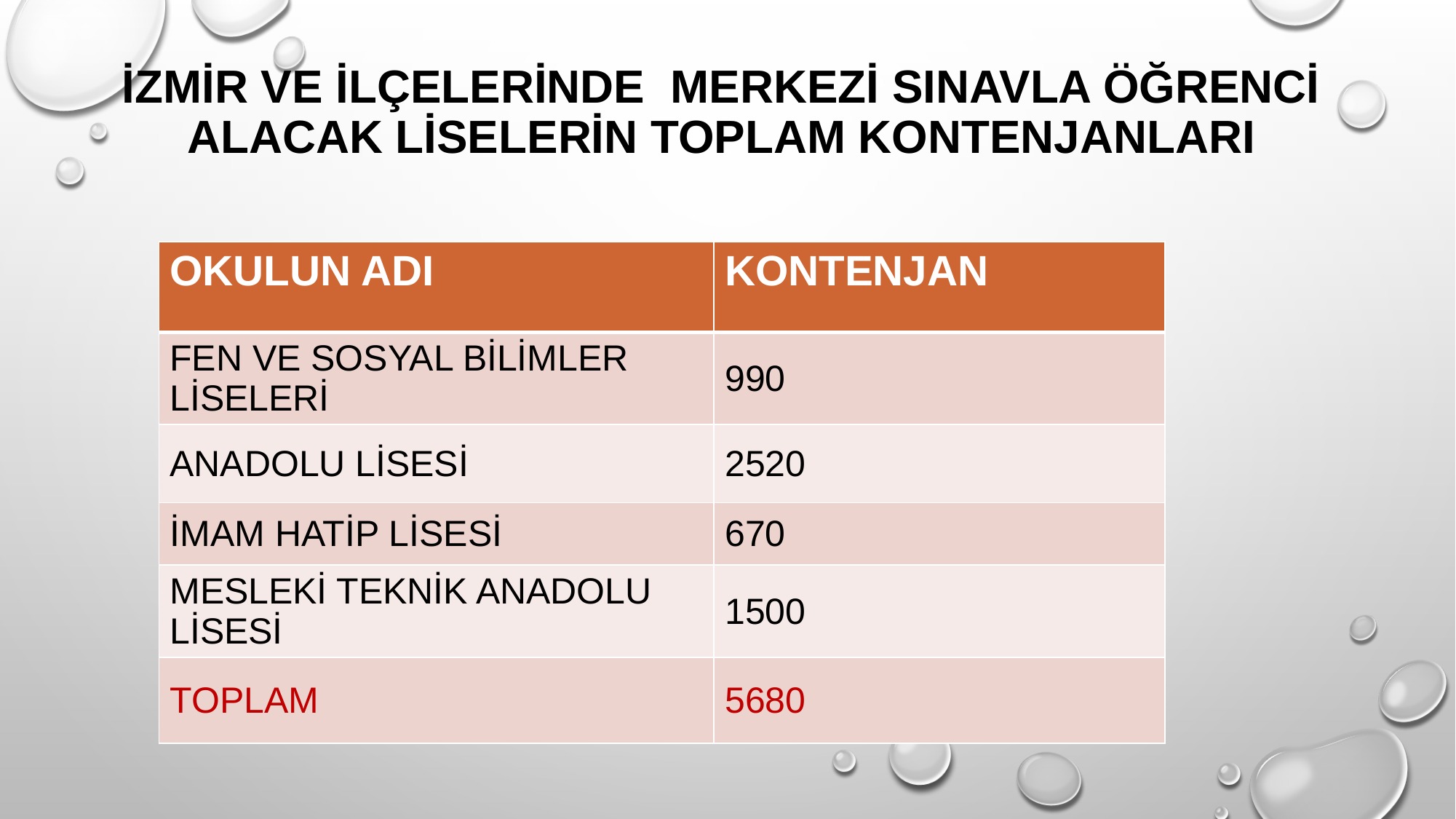

# İZMİR VE İLÇELERİNDE  MERKEZİ SINAVLA ÖĞRENCİ ALACAK liselerin toplam kontenjanları
| OKULUN ADI | KONTENJAN |
| --- | --- |
| FEN VE SOSYAL BİLİMLER LİSELERİ | 990 |
| ANADOLU LİSESİ | 2520 |
| İMAM HATİP LİSESİ | 670 |
| MESLEKİ TEKNİK ANADOLU LİSESİ | 1500 |
| TOPLAM | 5680 |